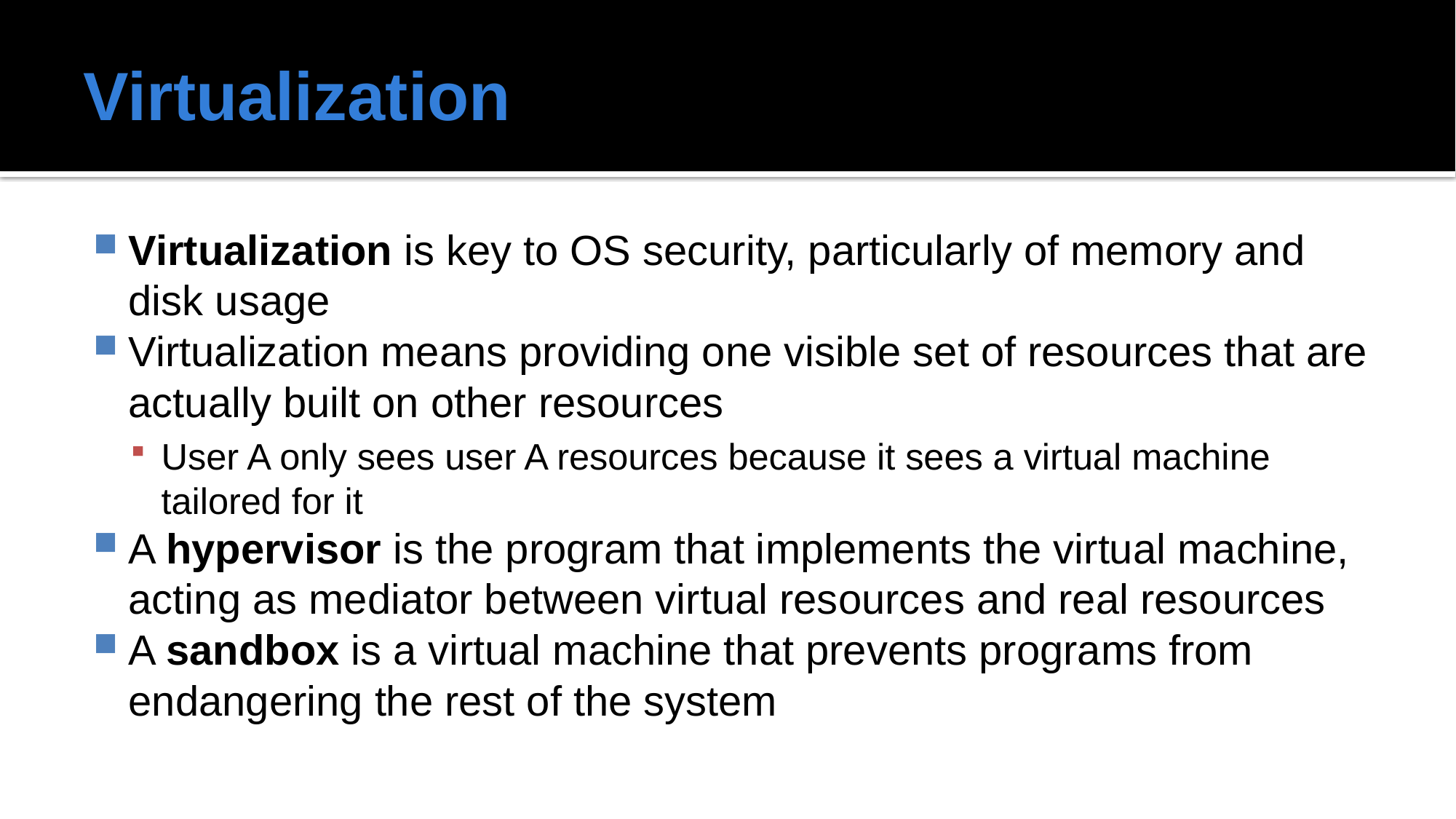

# Virtualization
Virtualization is key to OS security, particularly of memory and disk usage
Virtualization means providing one visible set of resources that are actually built on other resources
User A only sees user A resources because it sees a virtual machine tailored for it
A hypervisor is the program that implements the virtual machine, acting as mediator between virtual resources and real resources
A sandbox is a virtual machine that prevents programs from endangering the rest of the system